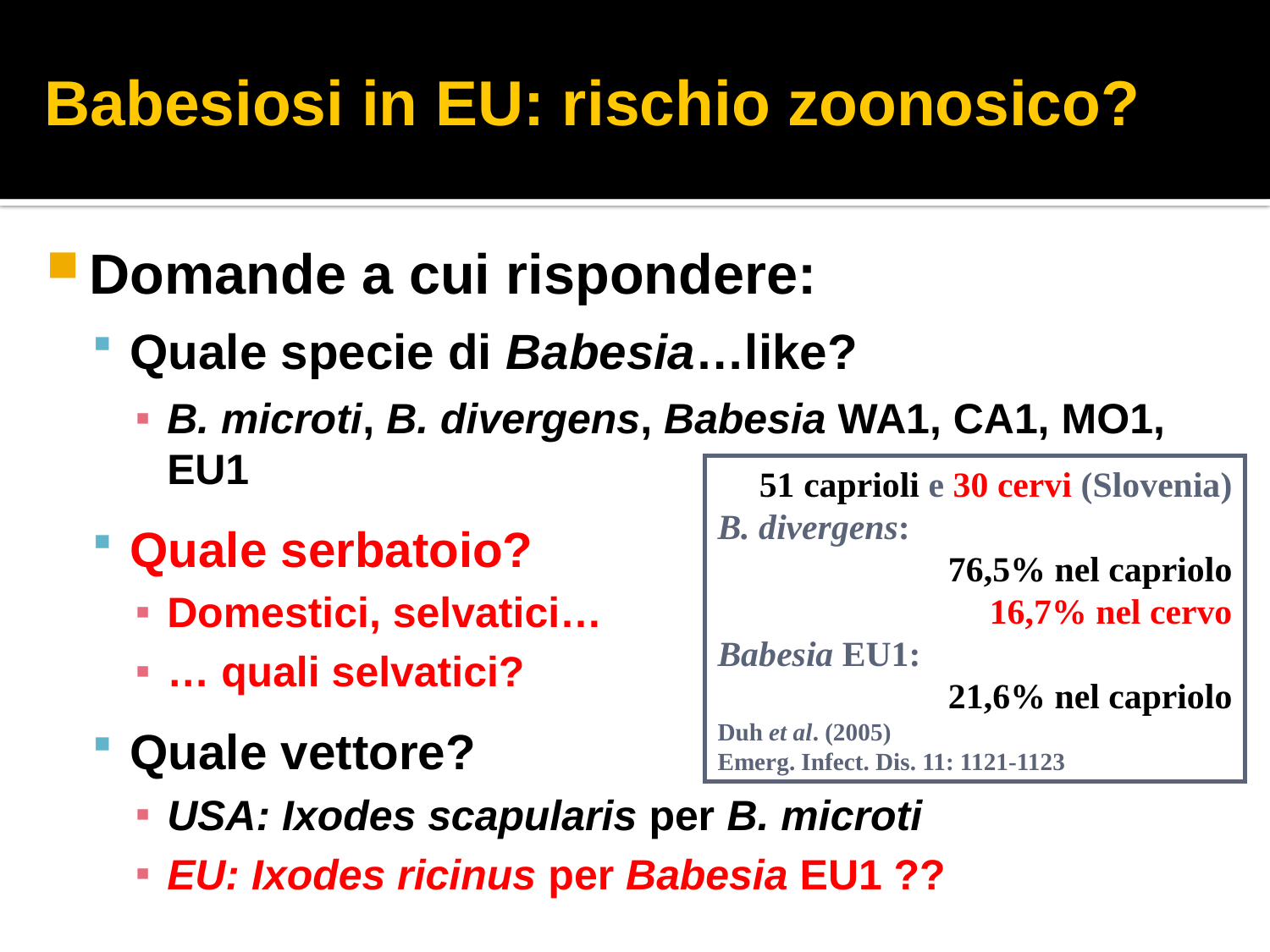

# Babesiosi in EU: rischio zoonosico?
Domande a cui rispondere:
Quale specie di Babesia…like?
B. microti, B. divergens, Babesia WA1, CA1, MO1, EU1
Quale serbatoio?
Domestici, selvatici…
… quali selvatici?
Quale vettore?
USA: Ixodes scapularis per B. microti
EU: Ixodes ricinus per Babesia EU1 ??
51 caprioli e 30 cervi (Slovenia)
B. divergens:
76,5% nel capriolo
16,7% nel cervo
Babesia EU1:
21,6% nel capriolo
Duh et al. (2005)
Emerg. Infect. Dis. 11: 1121-1123